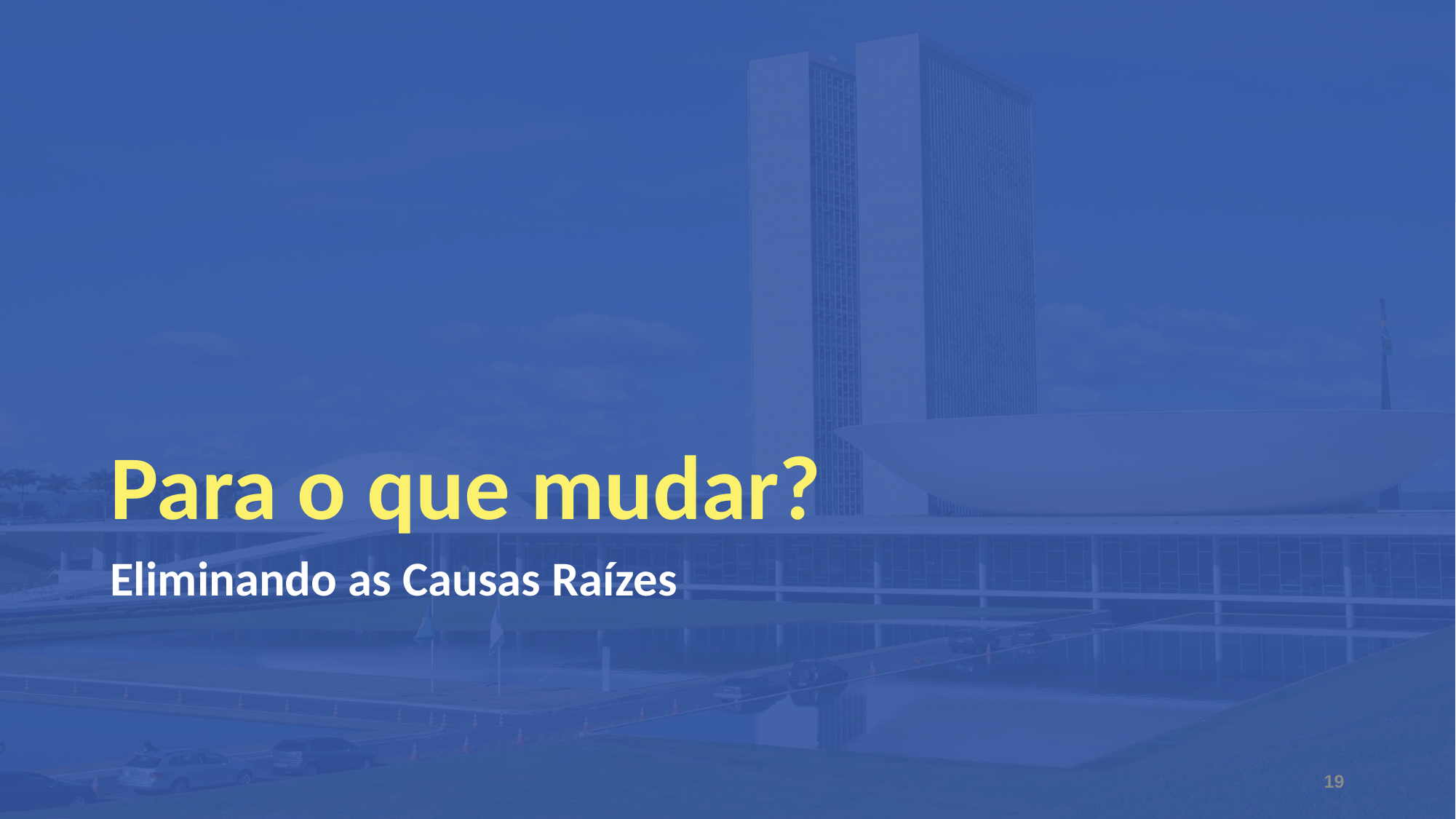

# Para o que mudar?
Eliminando as Causas Raízes
19